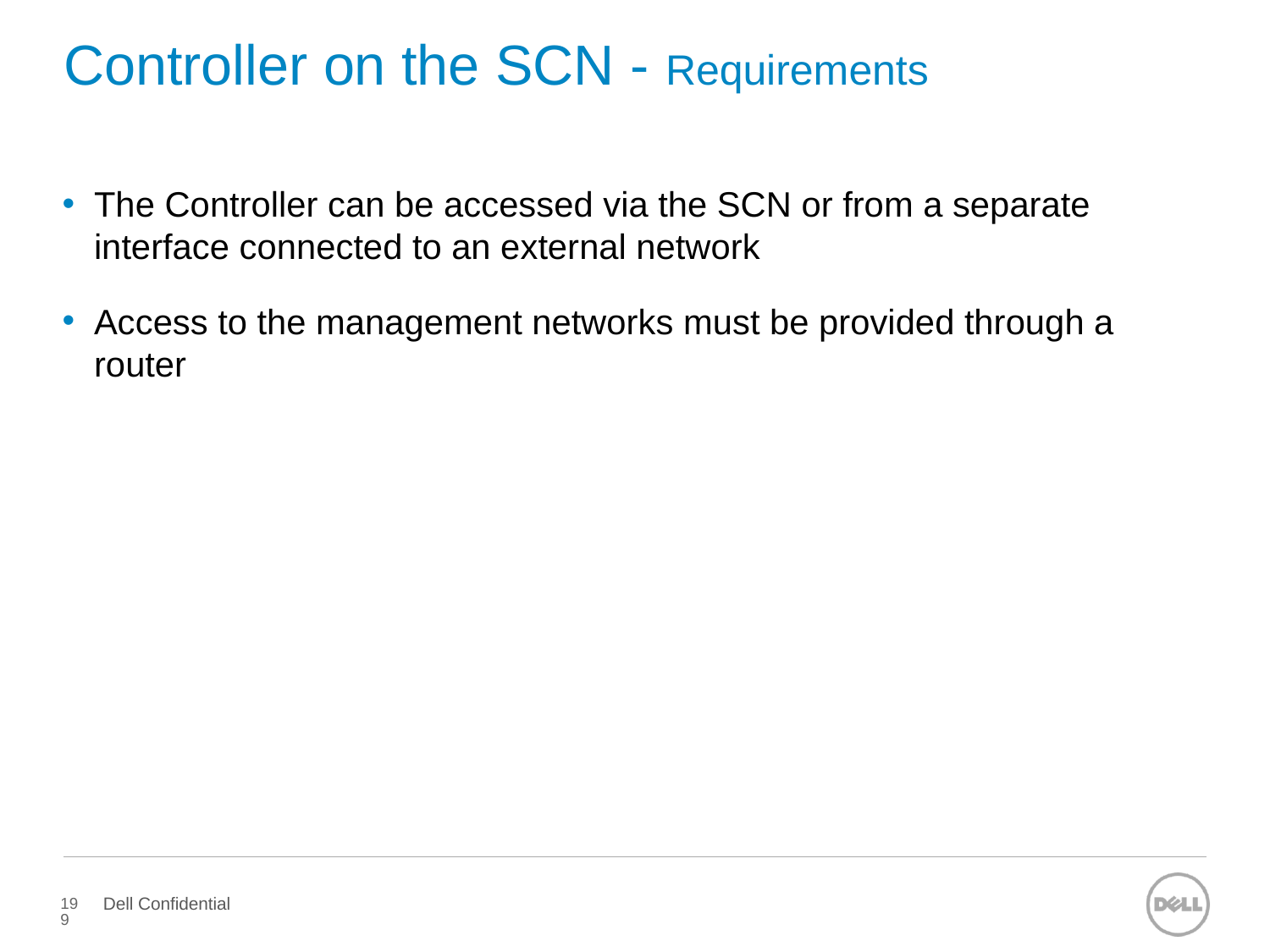

# Controller on the SCN - Requirements
The Controller can be accessed via the SCN or from a separate interface connected to an external network

Access to the management networks must be provided through a router